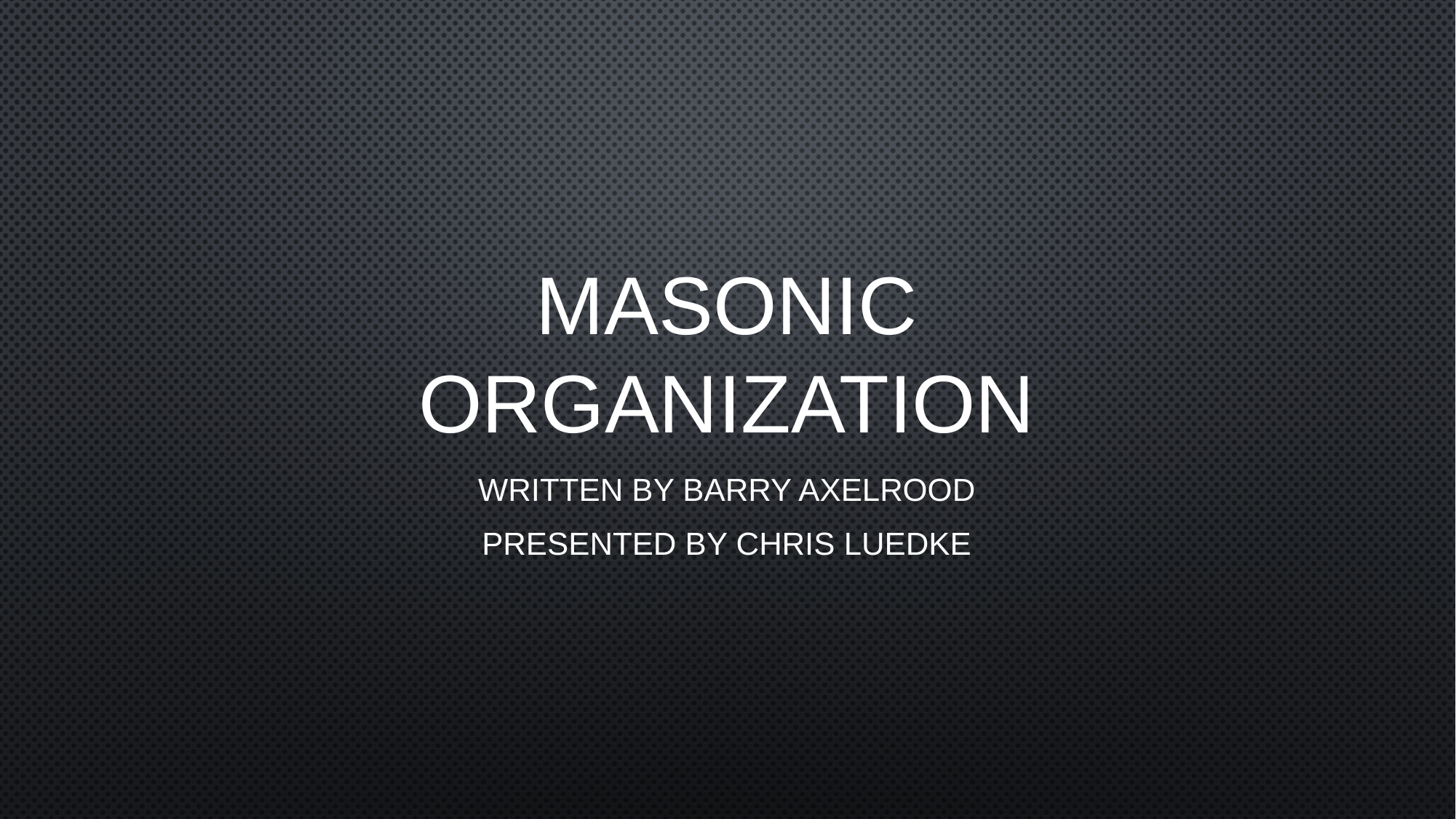

# Masonic Organization
Written by Barry Axelrood
Presented by Chris Luedke